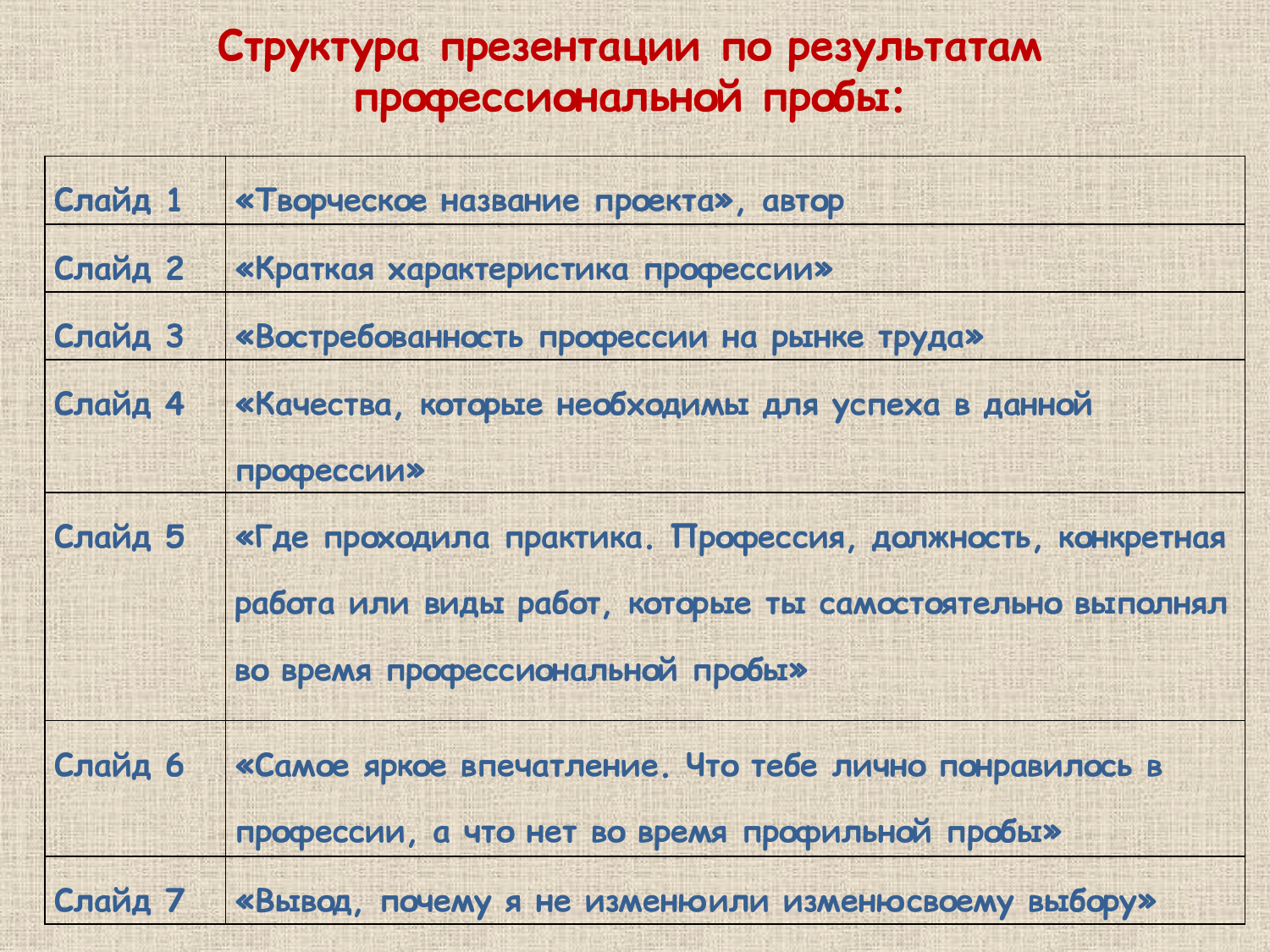

Структура презентации по результатам профессиональной пробы:

| Слайд 1 | «Творческое название проекта», автор |
| --- | --- |
| Слайд 2 | «Краткая характеристика профессии» |
| Слайд 3 | «Востребованность профессии на рынке труда» |
| Слайд 4 | «Качества, которые необходимы для успеха в данной профессии» |
| Слайд 5 | «Где проходила практика. Профессия, должность, конкретная работа или виды работ, которые ты самостоятельно выполнял во время профессиональной пробы» |
| Слайд 6 | «Самое яркое впечатление. Что тебе лично понравилось в профессии, а что нет во время профильной пробы» |
| Слайд 7 | «Вывод, почему я не изменю или изменю своему выбору» |